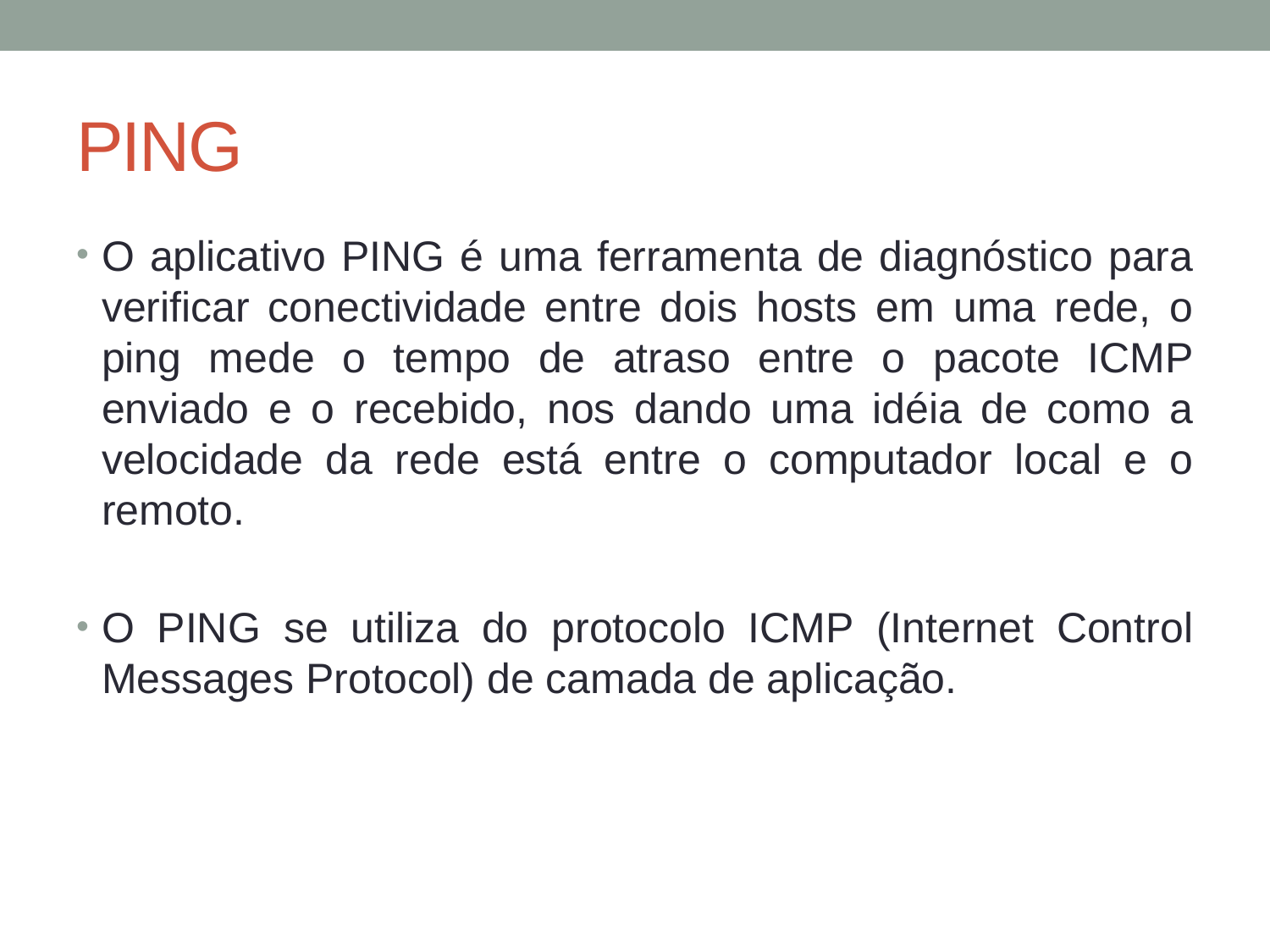

# PING
O aplicativo PING é uma ferramenta de diagnóstico para verificar conectividade entre dois hosts em uma rede, o ping mede o tempo de atraso entre o pacote ICMP enviado e o recebido, nos dando uma idéia de como a velocidade da rede está entre o computador local e o remoto.

O PING se utiliza do protocolo ICMP (Internet Control Messages Protocol) de camada de aplicação.